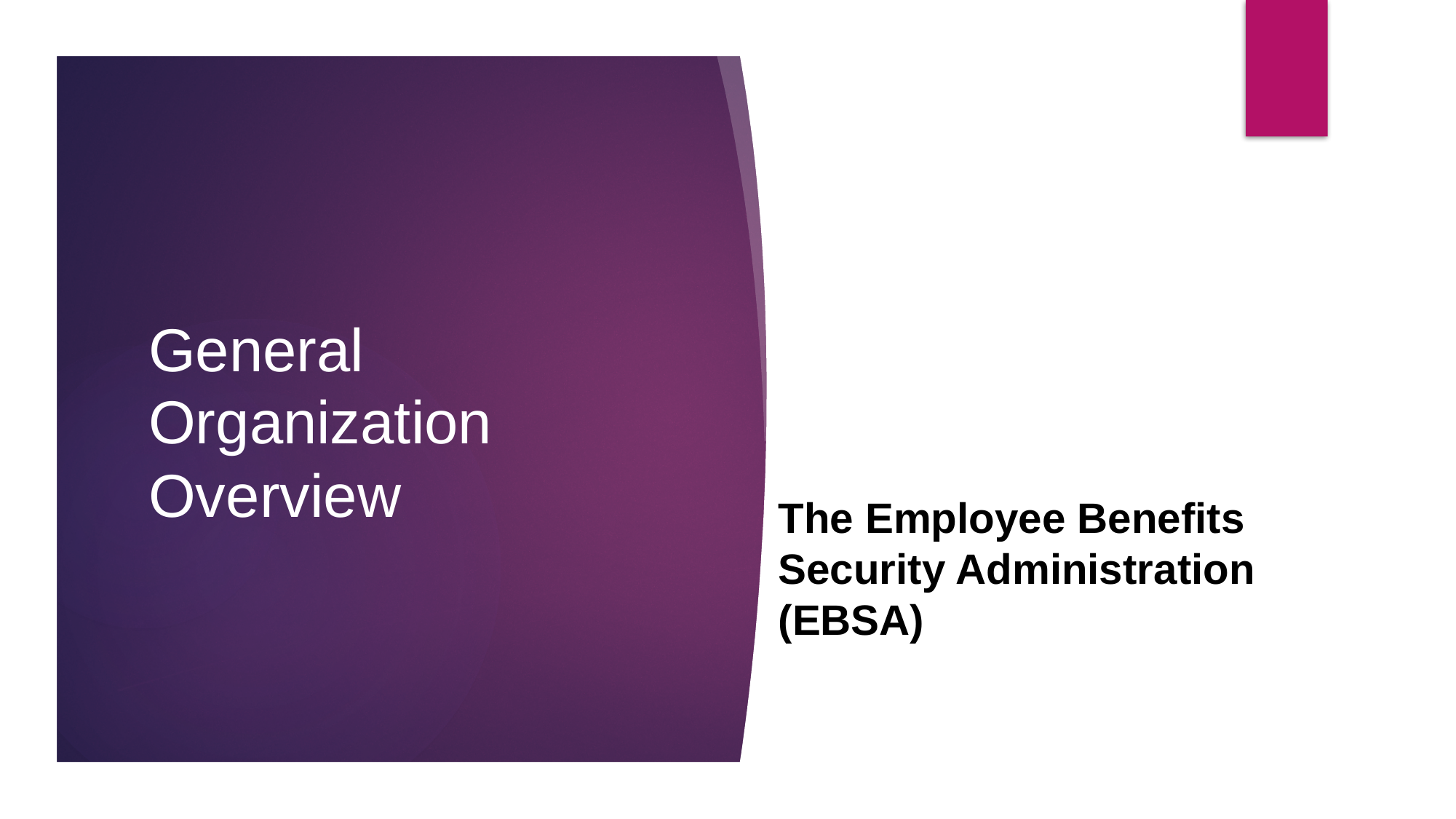

# General Organization Overview
The Employee Benefits Security Administration (EBSA)